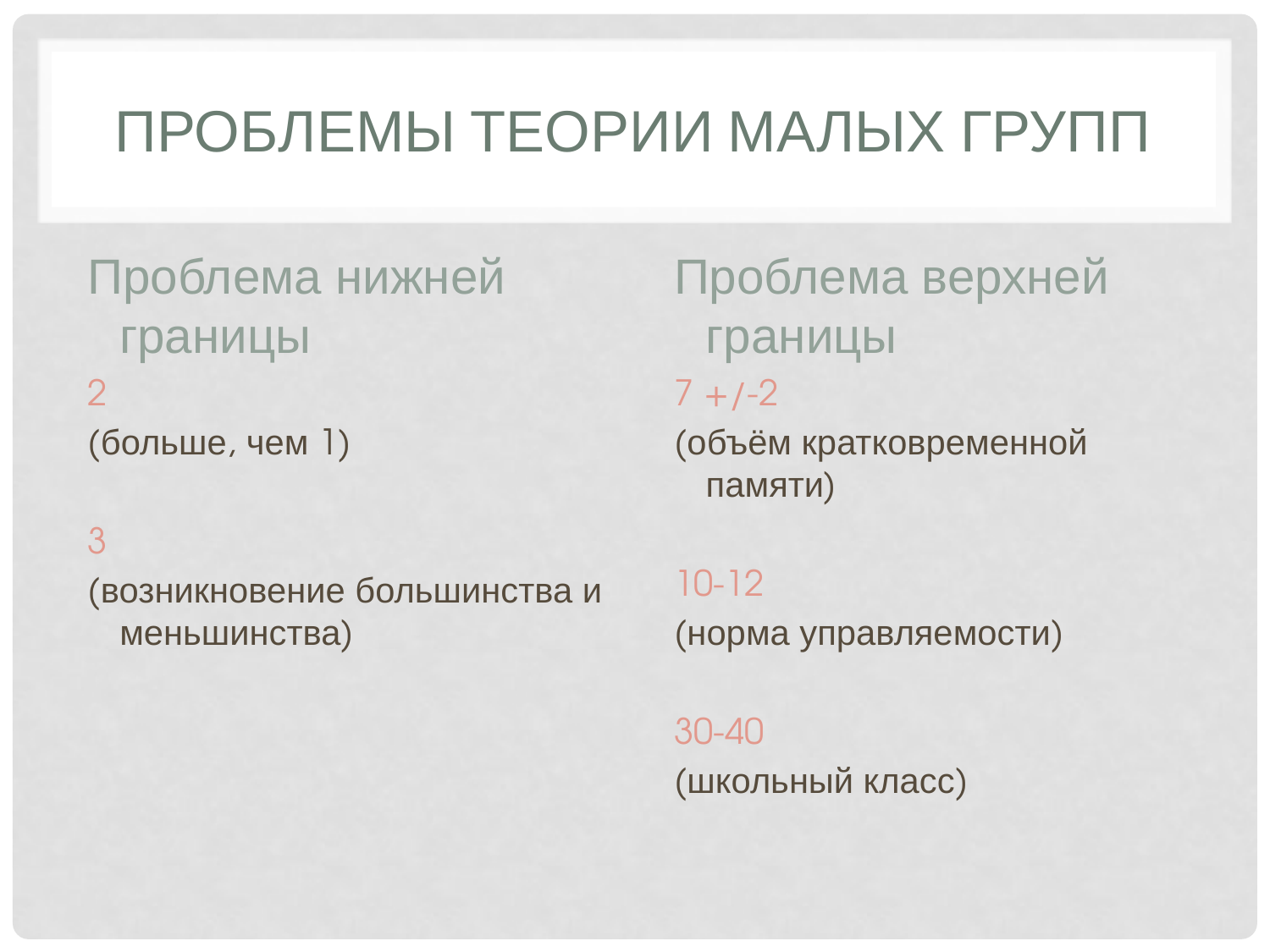

# Проблемы теории малых групп
Проблема нижней границы
2
(больше, чем 1)

3
(возникновение большинства и меньшинства)
Проблема верхней границы
7 +/-2
(объём кратковременной памяти)

10-12
(норма управляемости)

30-40
(школьный класс)